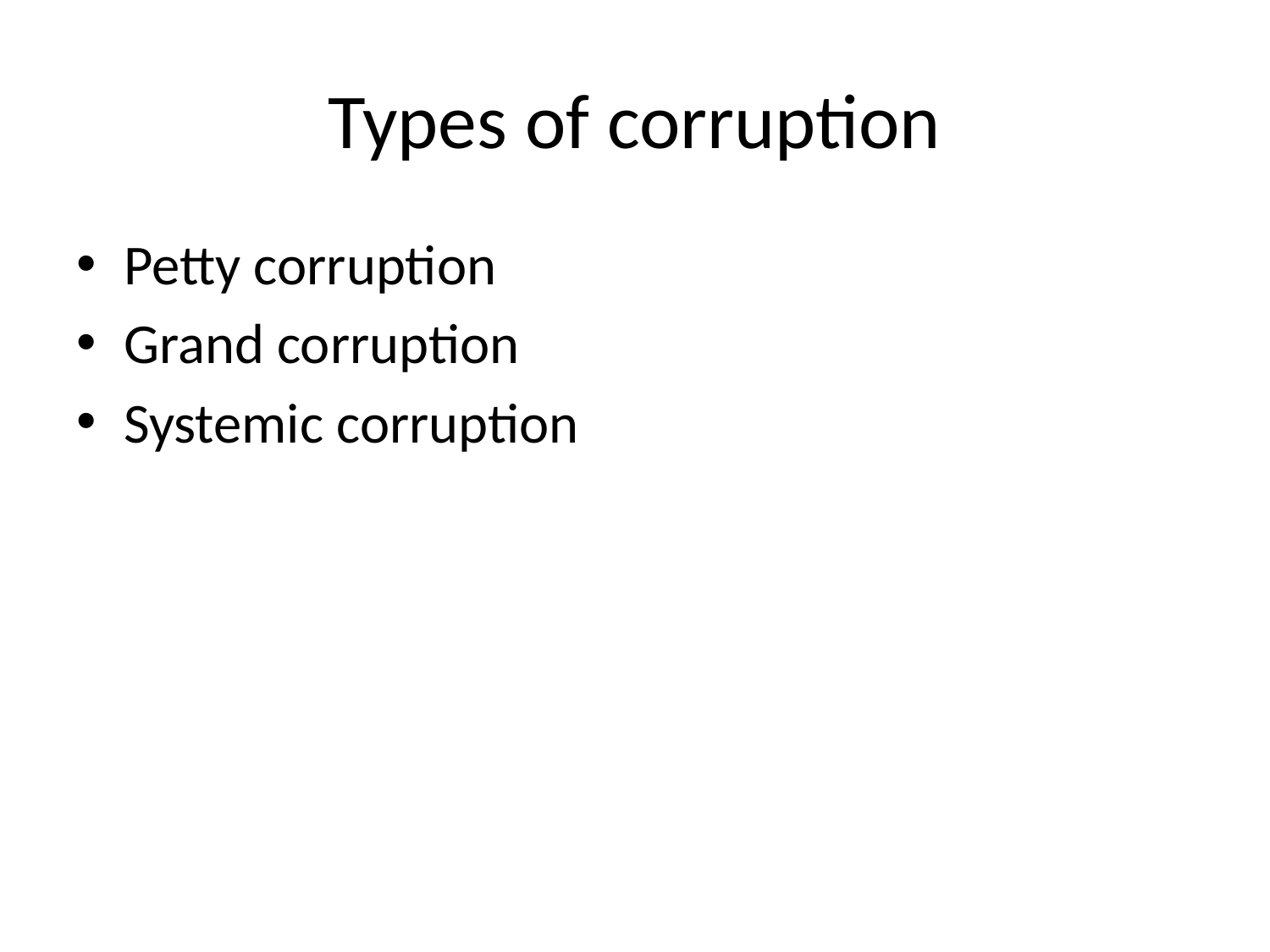

# Types of corruption
Petty corruption
Grand corruption
Systemic corruption